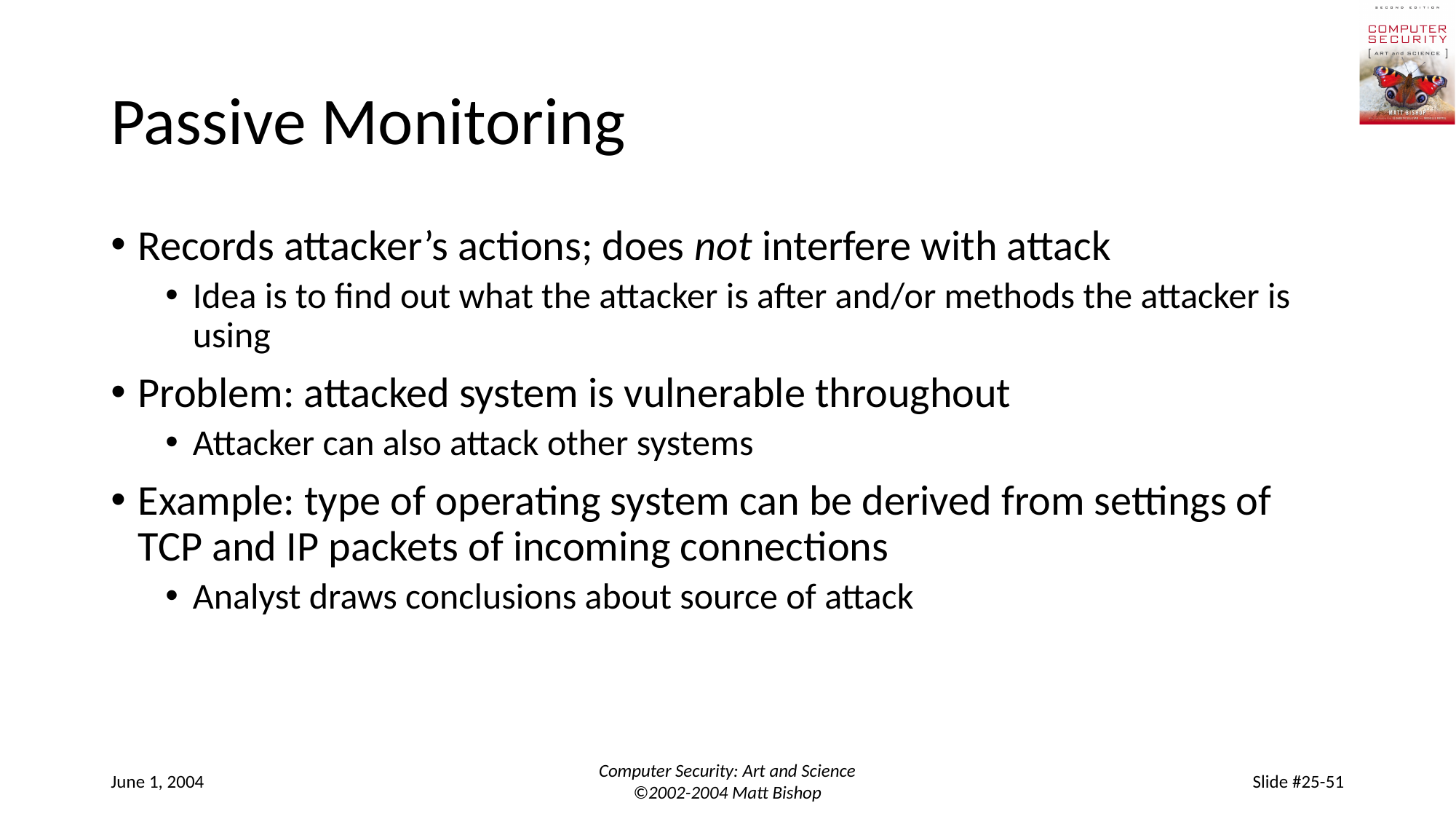

# Passive Monitoring
Records attacker’s actions; does not interfere with attack
Idea is to find out what the attacker is after and/or methods the attacker is using
Problem: attacked system is vulnerable throughout
Attacker can also attack other systems
Example: type of operating system can be derived from settings of TCP and IP packets of incoming connections
Analyst draws conclusions about source of attack
June 1, 2004
Computer Security: Art and Science
©2002-2004 Matt Bishop
Slide #25-51